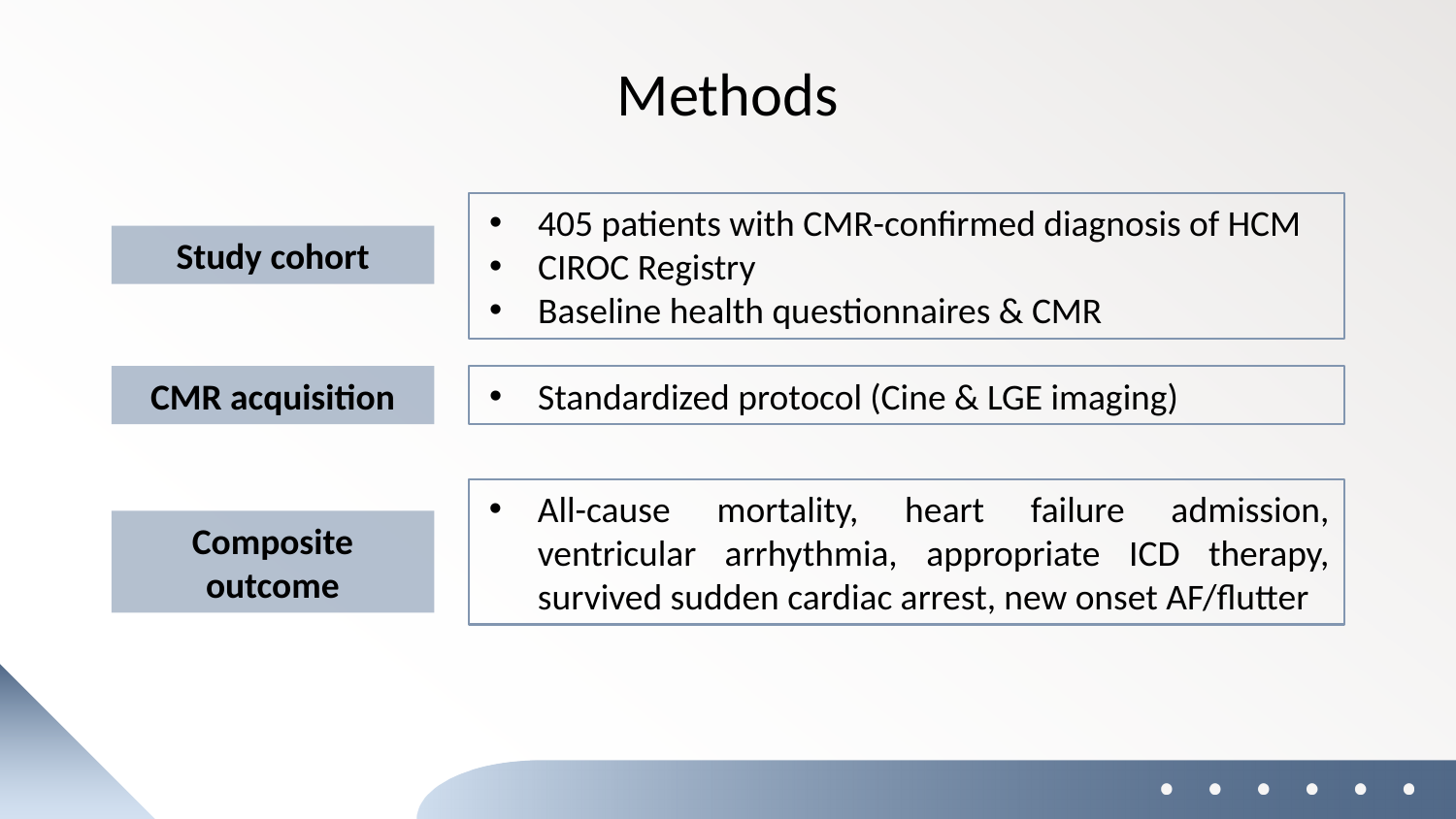

Methods
405 patients with CMR-confirmed diagnosis of HCM
CIROC Registry
Baseline health questionnaires & CMR
Study cohort
Standardized protocol (Cine & LGE imaging)
CMR acquisition
All-cause mortality, heart failure admission, ventricular arrhythmia, appropriate ICD therapy, survived sudden cardiac arrest, new onset AF/flutter
Composite outcome